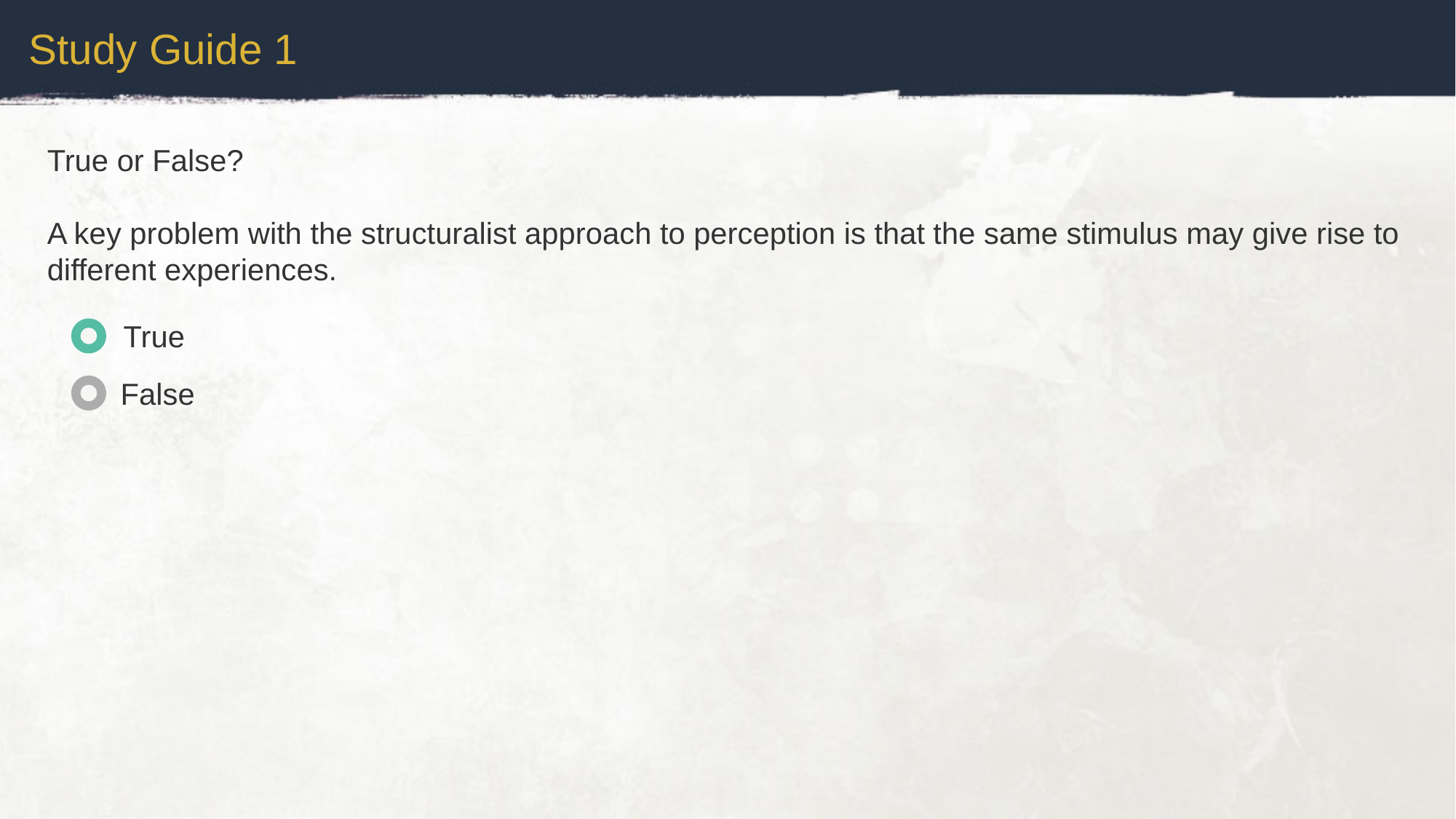

Study Guide 1
True or False?
A key problem with the structuralist approach to perception is that the same stimulus may give rise to different experiences.
True

False